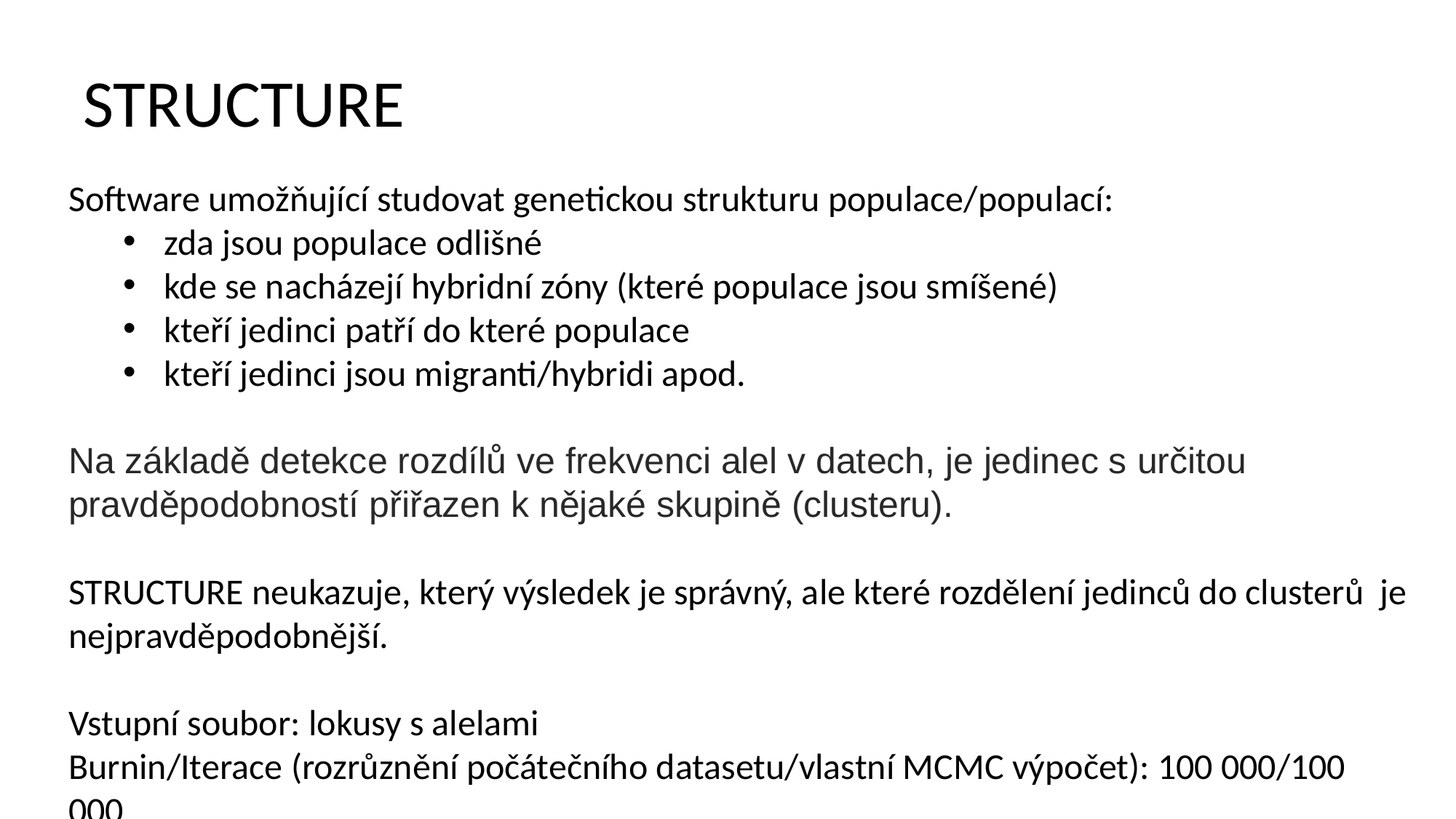

STRUCTURE
Software umožňující studovat genetickou strukturu populace/populací:
zda jsou populace odlišné
kde se nacházejí hybridní zóny (které populace jsou smíšené)
kteří jedinci patří do které populace
kteří jedinci jsou migranti/hybridi apod.

Na základě detekce rozdílů ve frekvenci alel v datech, je jedinec s určitou pravděpodobností přiřazen k nějaké skupině (clusteru).

STRUCTURE neukazuje, který výsledek je správný, ale které rozdělení jedinců do clusterů  je nejpravděpodobnější.

Vstupní soubor: lokusy s alelami
Burnin/Iterace (rozrůznění počátečního datasetu/vlastní MCMC výpočet): 100 000/100 000